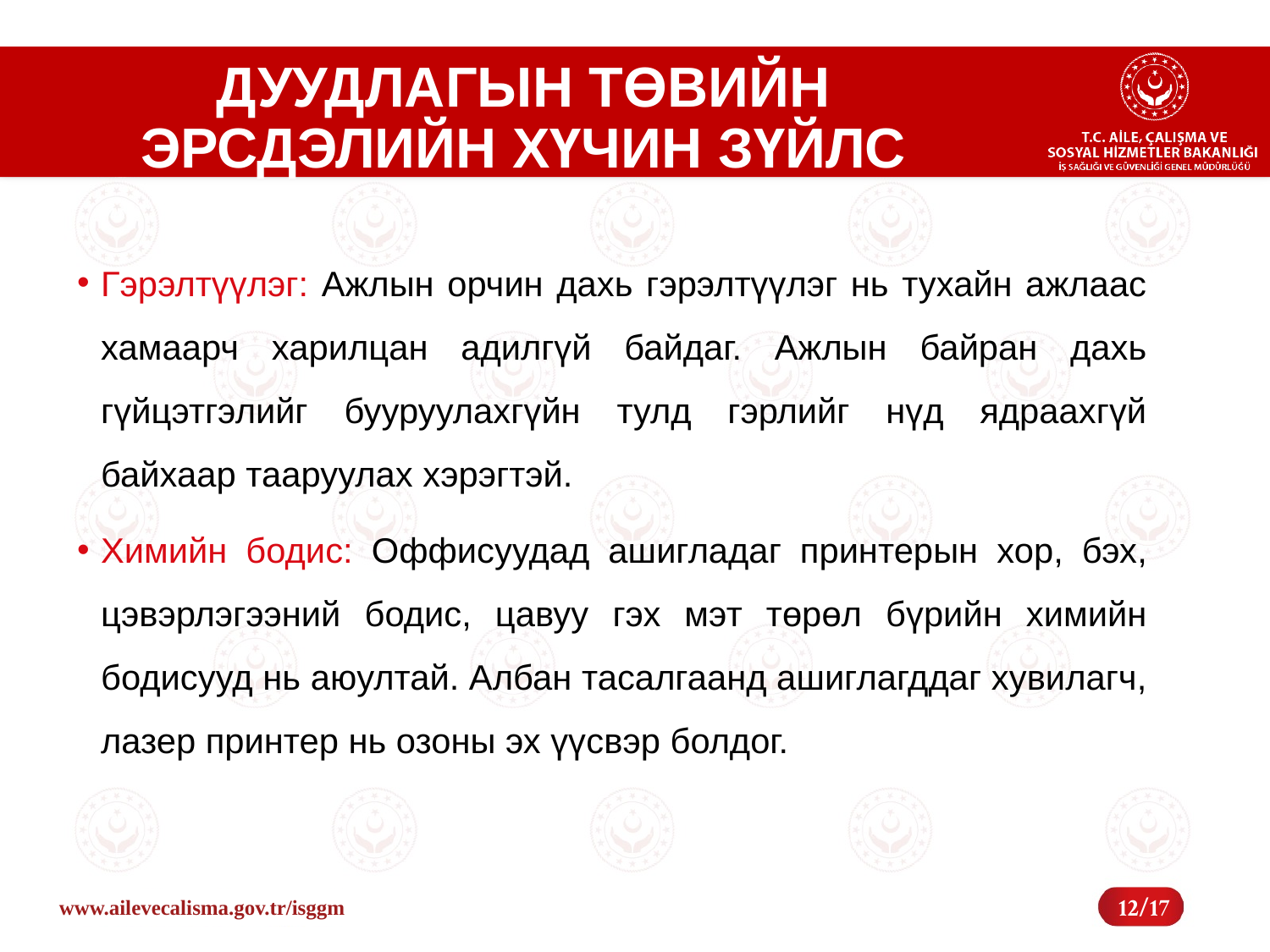

# ДУУДЛАГЫН ТӨВИЙН ЭРСДЭЛИЙН ХҮЧИН ЗҮЙЛС
Гэрэлтүүлэг: Ажлын орчин дахь гэрэлтүүлэг нь тухайн ажлаас хамаарч харилцан адилгүй байдаг. Ажлын байран дахь гүйцэтгэлийг бууруулахгүйн тулд гэрлийг нүд ядраахгүй байхаар тааруулах хэрэгтэй.
Химийн бодис: Оффисуудад ашигладаг принтерын хор, бэх, цэвэрлэгээний бодис, цавуу гэх мэт төрөл бүрийн химийн бодисууд нь аюултай. Албан тасалгаанд ашиглагддаг хувилагч, лазер принтер нь озоны эх үүсвэр болдог.
12/17